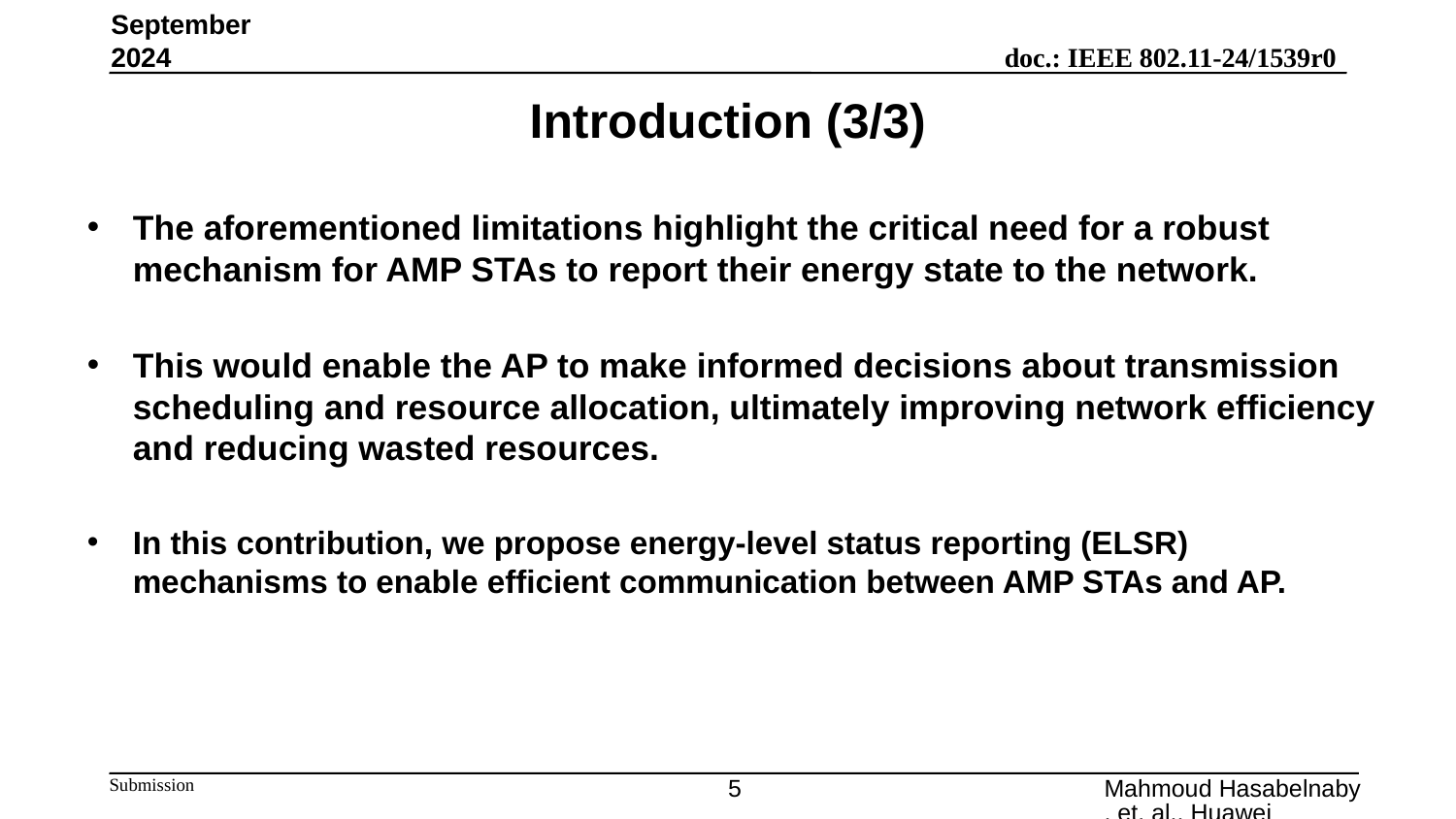

September 2024
# Introduction (3/3)
The aforementioned limitations highlight the critical need for a robust mechanism for AMP STAs to report their energy state to the network.

This would enable the AP to make informed decisions about transmission scheduling and resource allocation, ultimately improving network efficiency and reducing wasted resources.

In this contribution, we propose energy-level status reporting (ELSR) mechanisms to enable efficient communication between AMP STAs and AP.

5
Mahmoud Hasabelnaby, et. al., Huawei